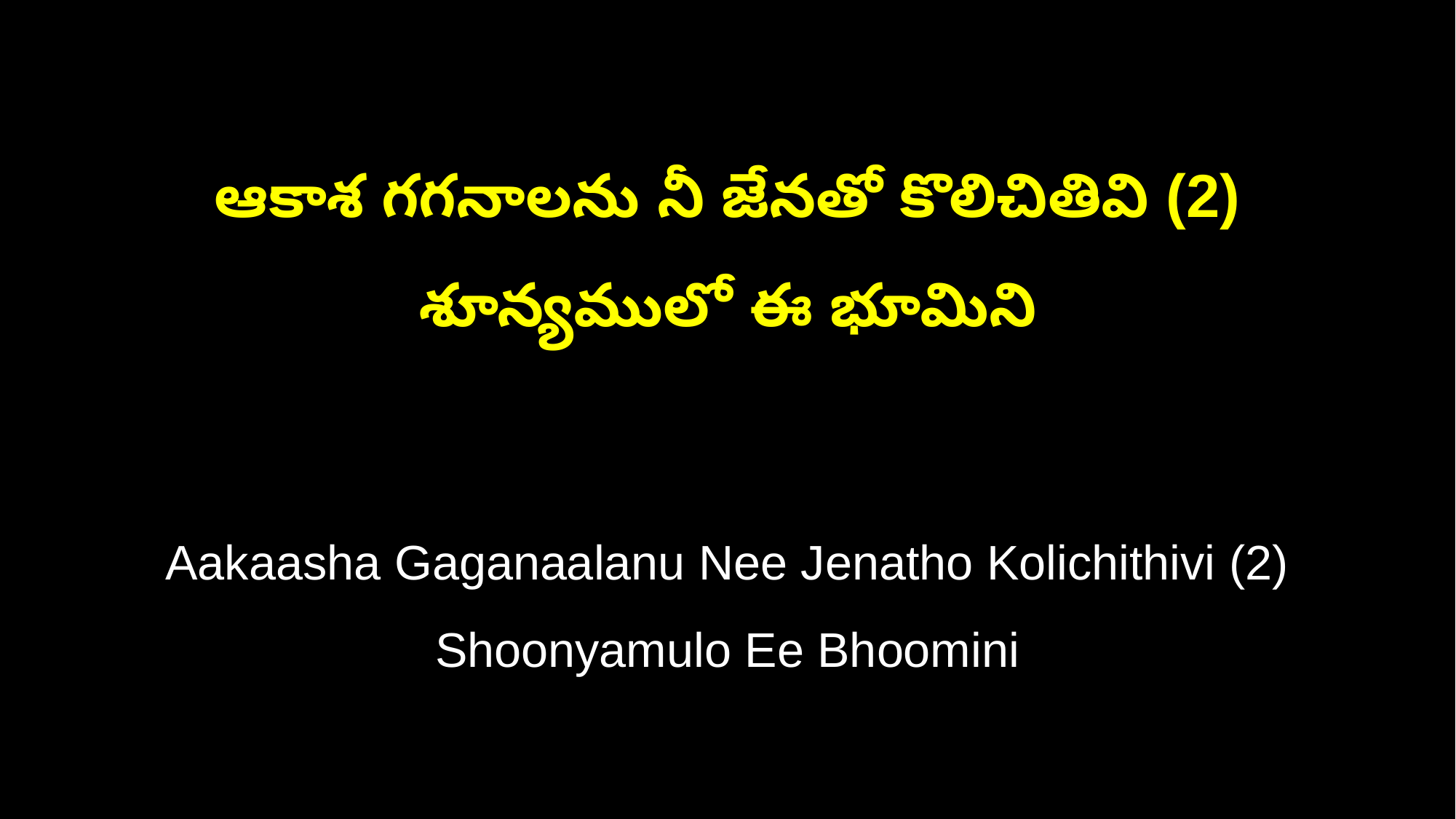

ఆకాశ గగనాలను నీ జేనతో కొలిచితివి (2)
శూన్యములో ఈ భూమిని
Aakaasha Gaganaalanu Nee Jenatho Kolichithivi (2)
Shoonyamulo Ee Bhoomini